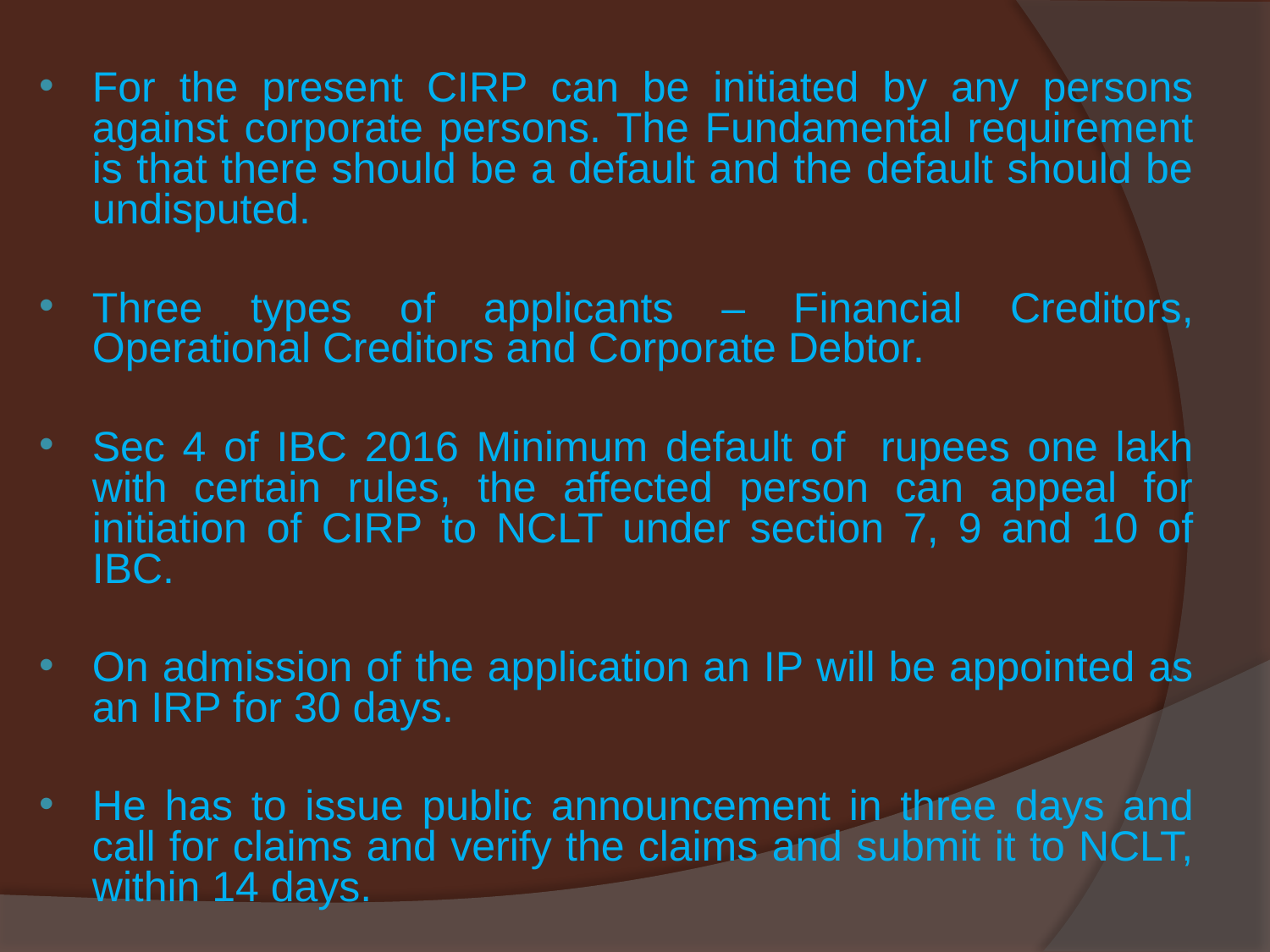

For the present CIRP can be initiated by any persons against corporate persons. The Fundamental requirement is that there should be a default and the default should be undisputed.

Three types of applicants – Financial Creditors, Operational Creditors and Corporate Debtor.

Sec 4 of IBC 2016 Minimum default of  rupees one lakh with certain rules, the affected person can appeal for initiation of CIRP to NCLT under section 7, 9 and 10 of IBC.

On admission of the application an IP will be appointed as an IRP for 30 days.

He has to issue public announcement in three days and call for claims and verify the claims and submit it to NCLT, within 14 days.